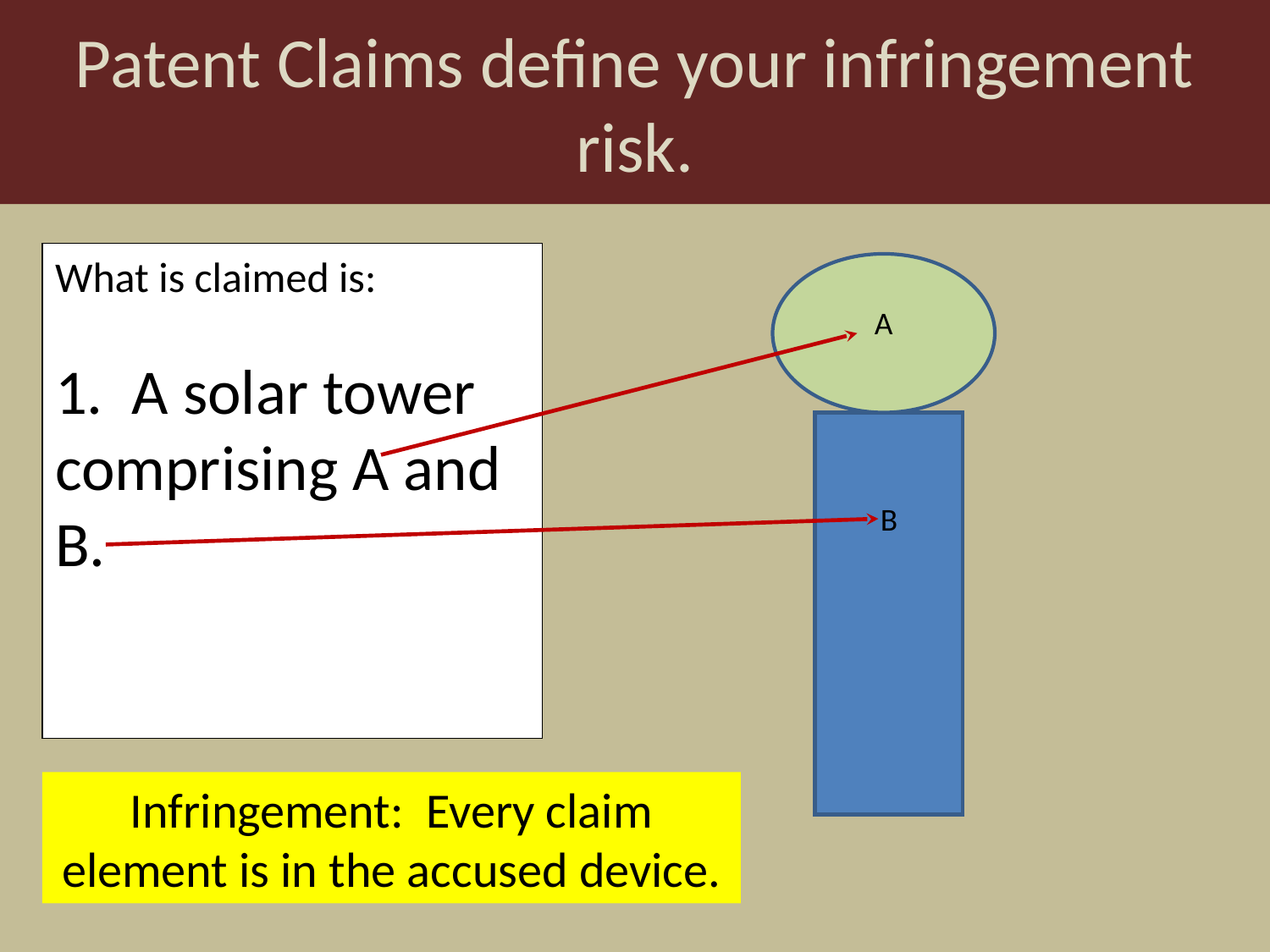

Patent Claims define your infringement risk.
What is claimed is:

1.  A solar tower comprising A and B.

A

B
Infringement:  Every claim element is in the accused device.